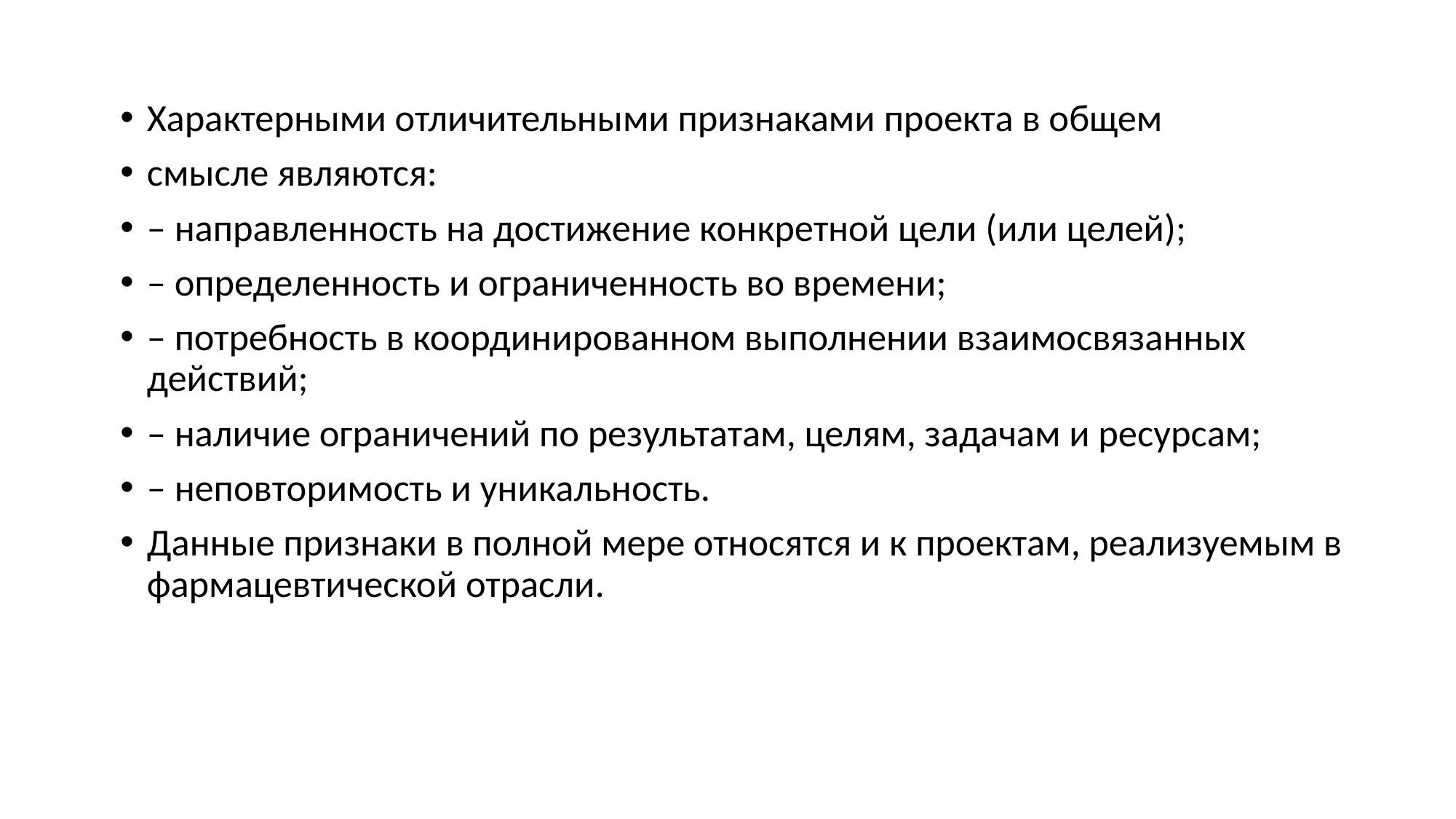

Характерными отличительными признаками проекта в общем
смысле являются:
– направленность на достижение конкретной цели (или целей);
– определенность и ограниченность во времени;
– потребность в координированном выполнении взаимосвязанных действий;
– наличие ограничений по результатам, целям, задачам и ресурсам;
– неповторимость и уникальность.
Данные признаки в полной мере относятся и к проектам, реализуемым в фармацевтической отрасли.